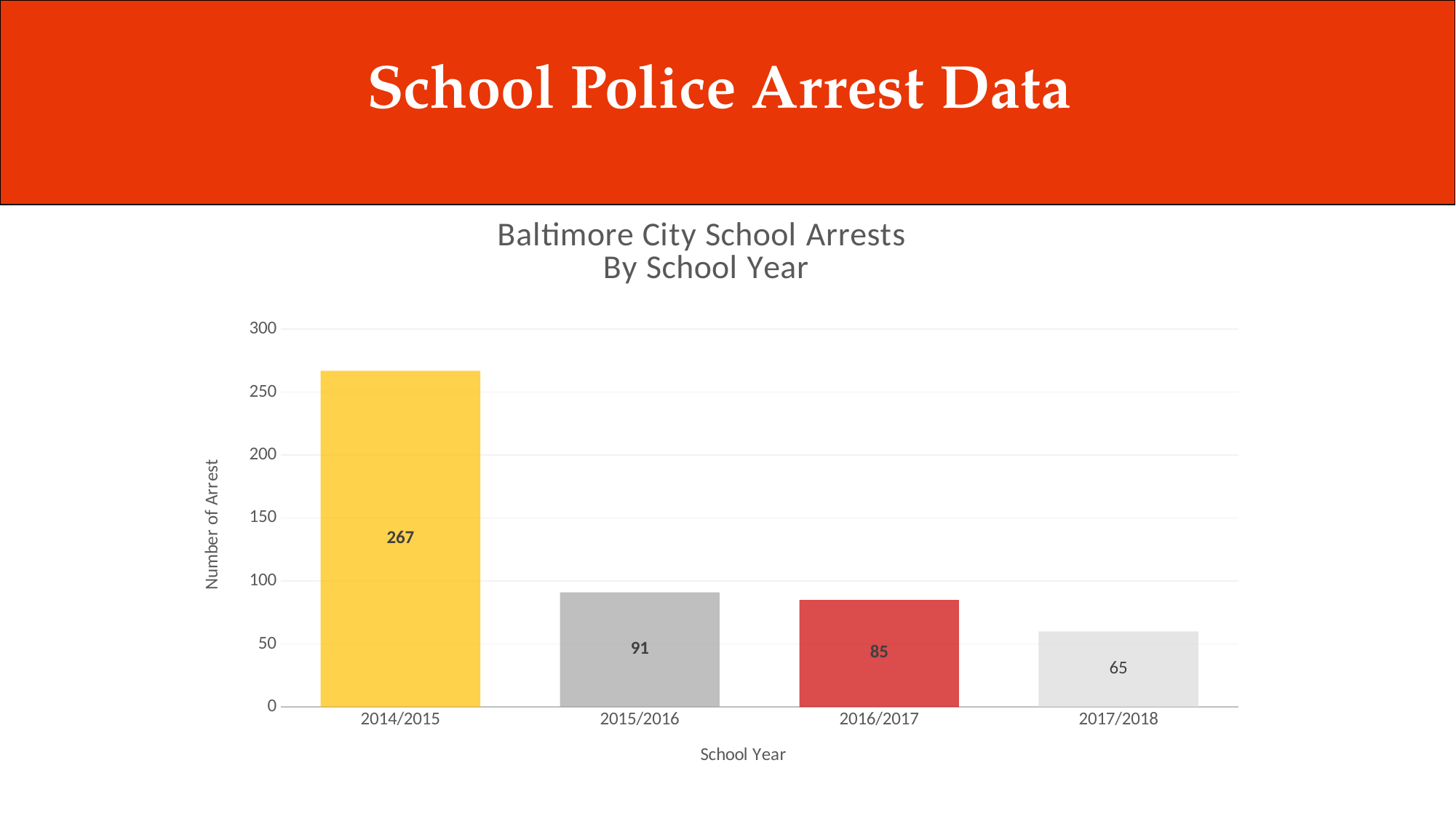

# School Police Arrest Data

### Chart: Baltimore City School Arrests
By School Year

| Category |  |
|---|---|
| 2014/2015 | 267.0 |
| 2015/2016 | 91.0 |
| 2016/2017 | 85.0 |
| 2017/2018 | 60.0 |